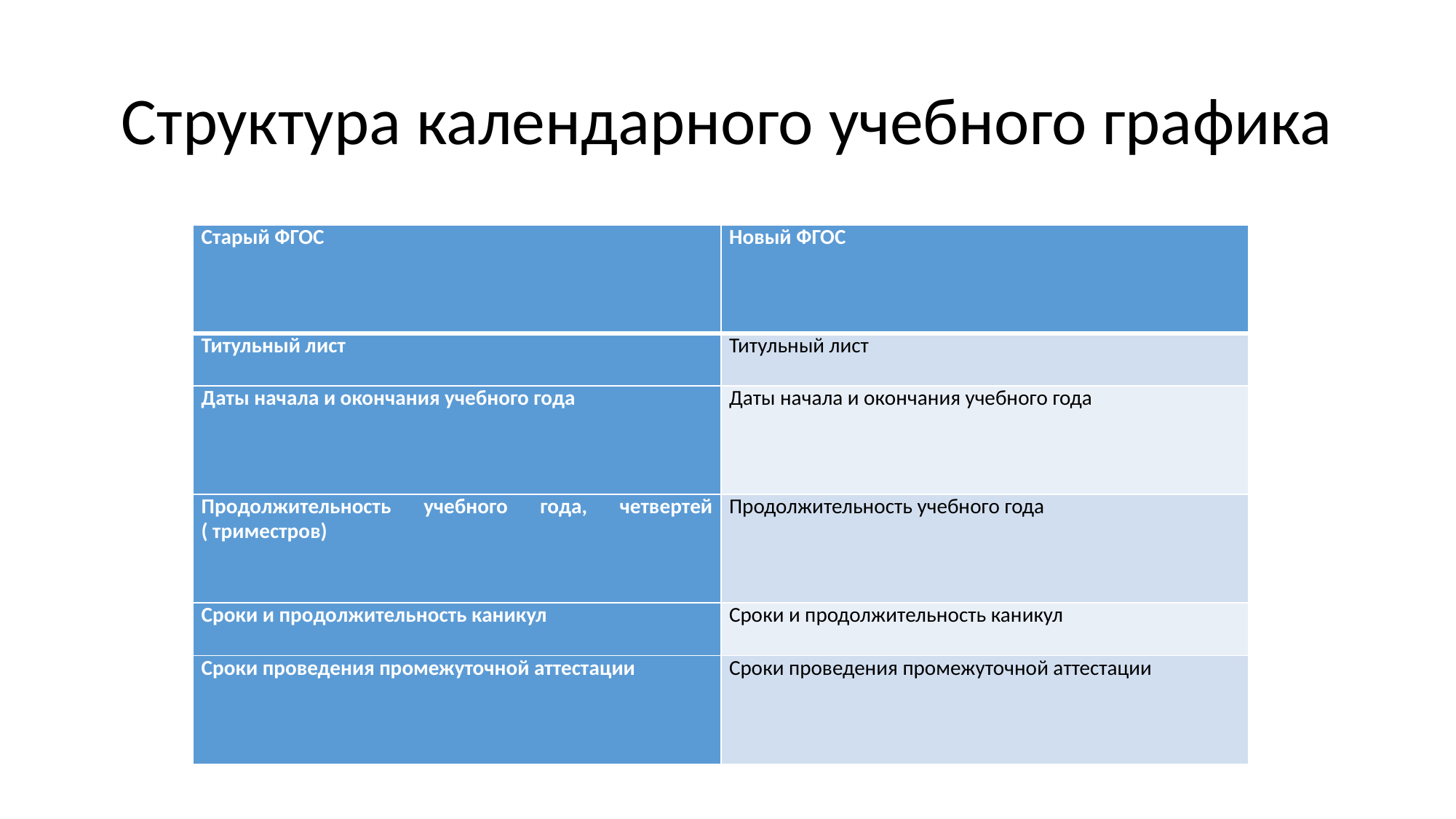

# Структура календарного учебного графика
| Старый ФГОС | Новый ФГОС |
| --- | --- |
| Титульный лист | Титульный лист |
| Даты начала и окончания учебного года | Даты начала и окончания учебного года |
| Продолжительность учебного года, четвертей ( триместров) | Продолжительность учебного года |
| Сроки и продолжительность каникул | Сроки и продолжительность каникул |
| Сроки проведения промежуточной аттестации | Сроки проведения промежуточной аттестации |